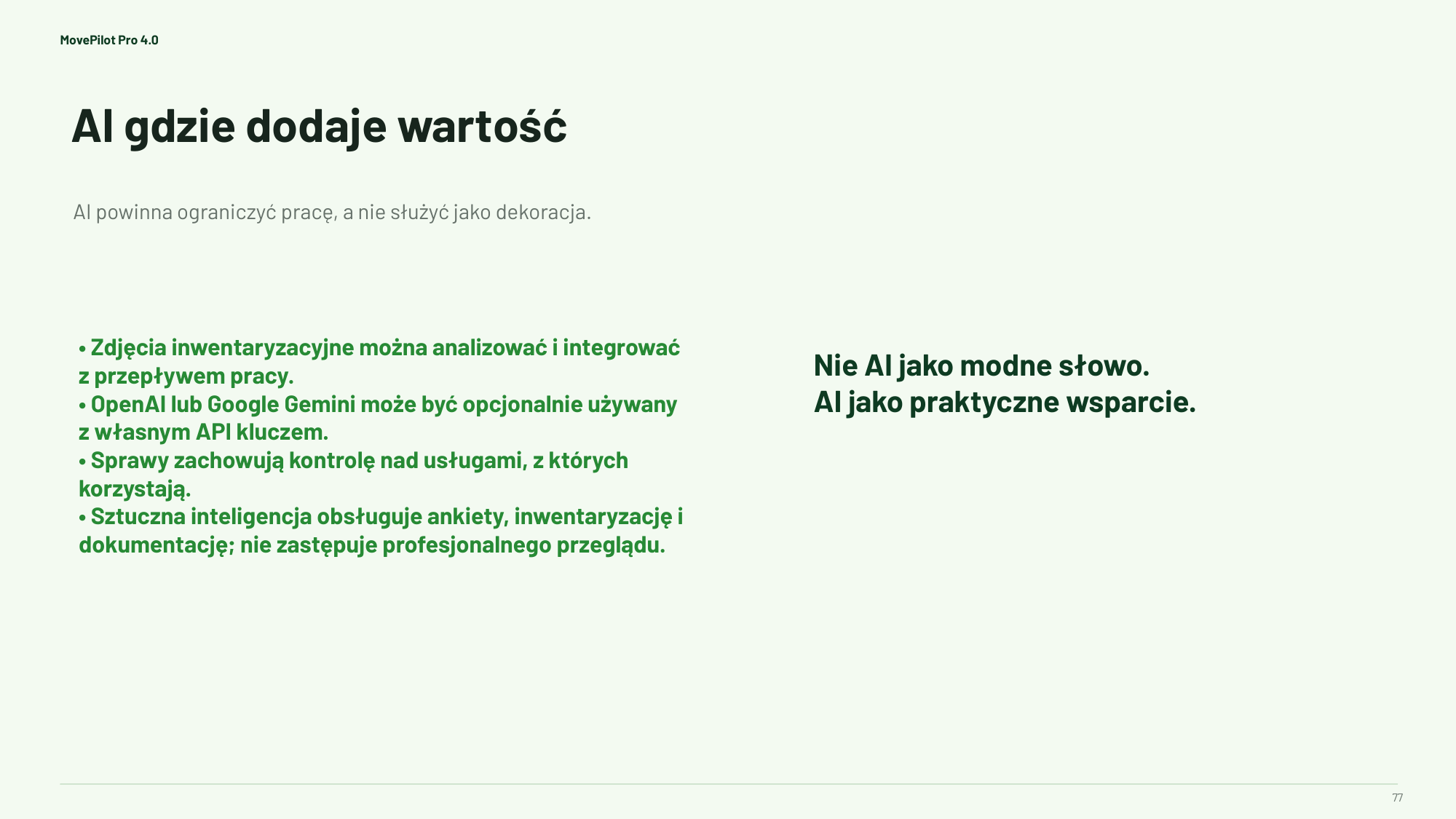

MovePilot Pro 4.0
AI gdzie dodaje wartość
Nie AI jako modne słowo.
AI jako praktyczne wsparcie.
AI powinna ograniczyć pracę, a nie służyć jako dekoracja.
• Zdjęcia inwentaryzacyjne można analizować i integrować z przepływem pracy.
• OpenAI lub Google Gemini może być opcjonalnie używany z własnym API kluczem.
• Sprawy zachowują kontrolę nad usługami, z których korzystają.
• Sztuczna inteligencja obsługuje ankiety, inwentaryzację i dokumentację; nie zastępuje profesjonalnego przeglądu.

77